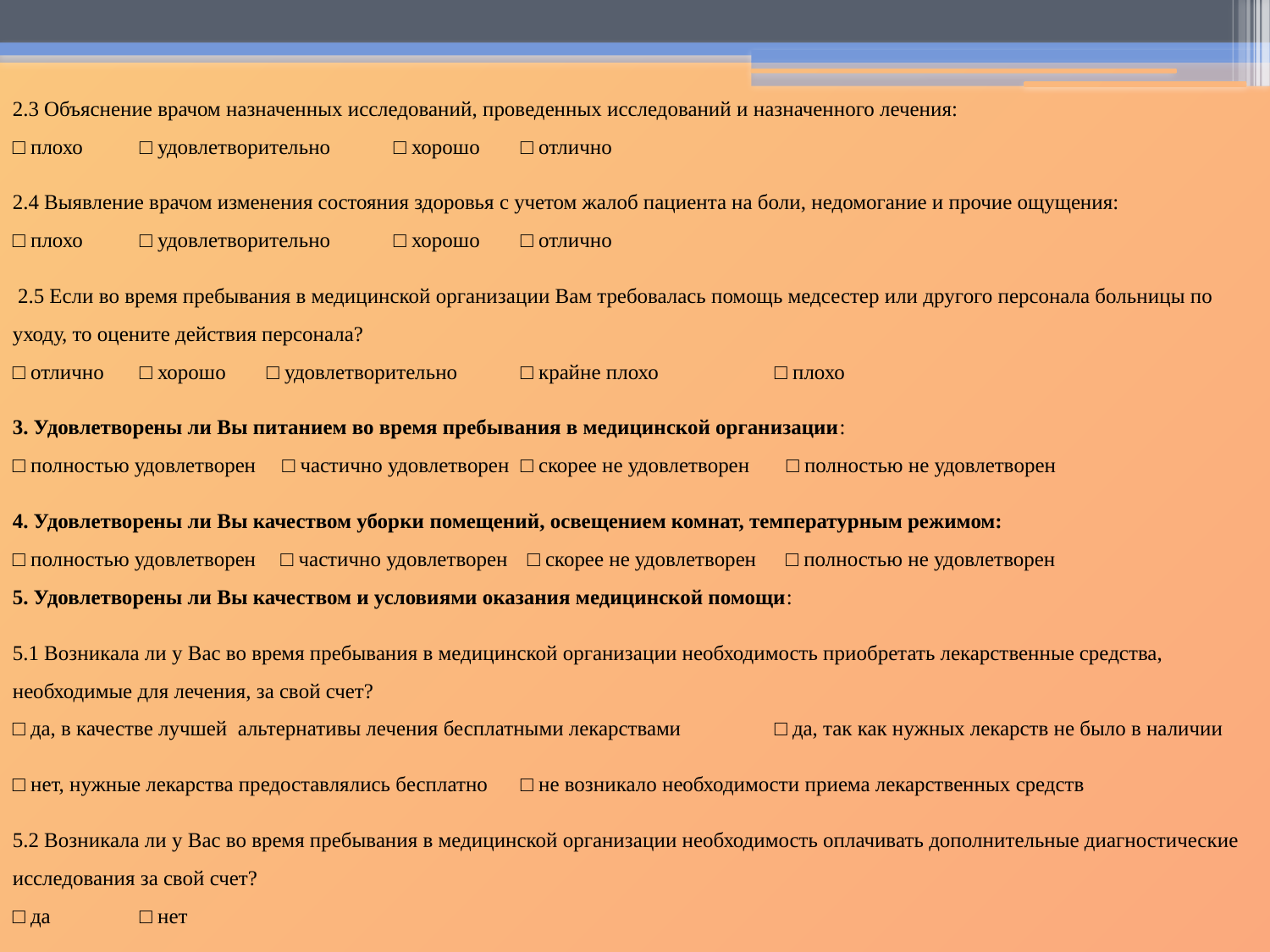

2.3 Объяснение врачом назначенных исследований, проведенных исследований и назначенного лечения:
□ плохо	□ удовлетворительно	□ хорошо	□ отлично
2.4 Выявление врачом изменения состояния здоровья с учетом жалоб пациента на боли, недомогание и прочие ощущения:
□ плохо	□ удовлетворительно	□ хорошо	□ отлично
 2.5 Если во время пребывания в медицинской организации Вам требовалась помощь медсестер или другого персонала больницы по уходу, то оцените действия персонала?
□ отлично	□ хорошо	□ удовлетворительно	□ крайне плохо	□ плохо
3. Удовлетворены ли Вы питанием во время пребывания в медицинской организации:
□ полностью удовлетворен     □ частично удовлетворен	□ скорее не удовлетворен       □ полностью не удовлетворен
4. Удовлетворены ли Вы качеством уборки помещений, освещением комнат, температурным режимом:
□ полностью удовлетворен     □ частично удовлетворен    □ скорее не удовлетворен      □ полностью не удовлетворен
5. Удовлетворены ли Вы качеством и условиями оказания медицинской помощи:
5.1 Возникала ли у Вас во время пребывания в медицинской организации необходимость приобретать лекарственные средства, необходимые для лечения, за свой счет?
□ да, в качестве лучшей  альтернативы лечения бесплатными лекарствами	□ да, так как нужных лекарств не было в наличии
□ нет, нужные лекарства предоставлялись бесплатно	□ не возникало необходимости приема лекарственных средств
5.2 Возникала ли у Вас во время пребывания в медицинской организации необходимость оплачивать дополнительные диагностические исследования за свой счет?
□ да	□ нет